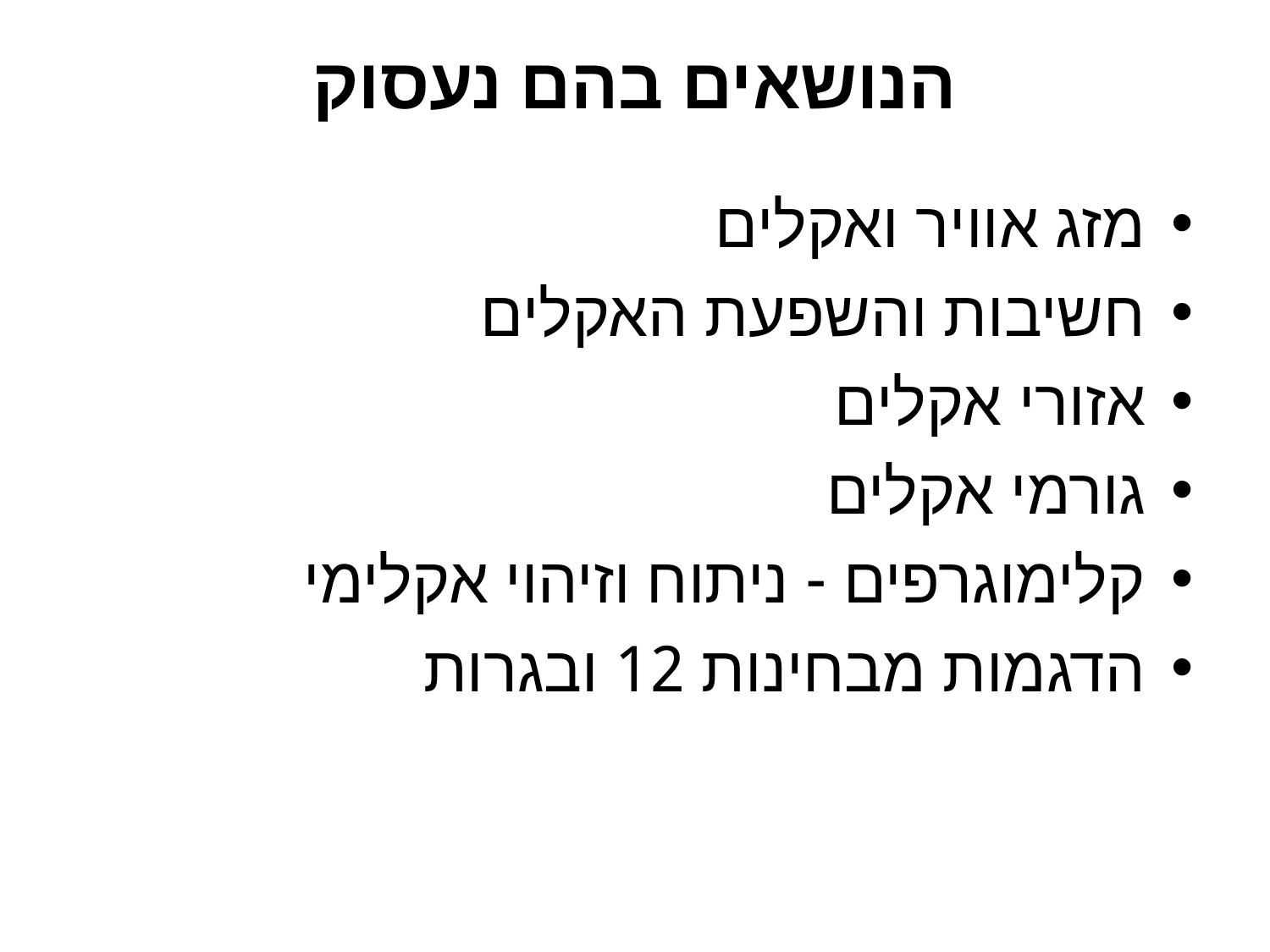

# הנושאים בהם נעסוק
מזג אוויר ואקלים
חשיבות והשפעת האקלים
אזורי אקלים
גורמי אקלים
קלימוגרפים - ניתוח וזיהוי אקלימי
הדגמות מבחינות 12 ובגרות